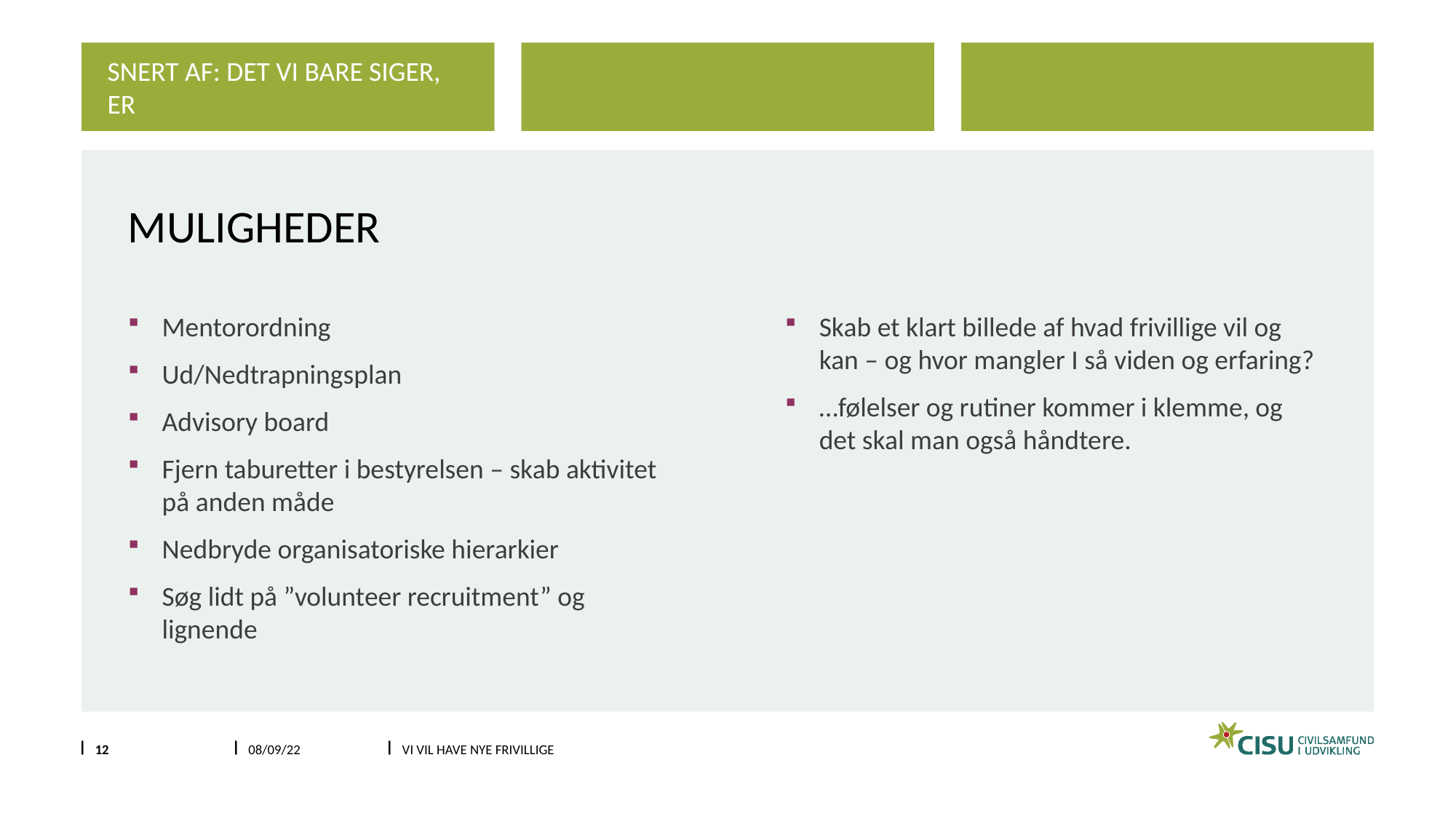

Snert af: Det vi bare siger, er
# muligheder
Mentorordning
Ud/Nedtrapningsplan
Advisory board
Fjern taburetter i bestyrelsen – skab aktivitet på anden måde
Nedbryde organisatoriske hierarkier
Søg lidt på ”volunteer recruitment” og lignende
Skab et klart billede af hvad frivillige vil og kan – og hvor mangler I så viden og erfaring?
…følelser og rutiner kommer i klemme, og det skal man også håndtere.
12
08/09/22
Vi vil have nye frivillige